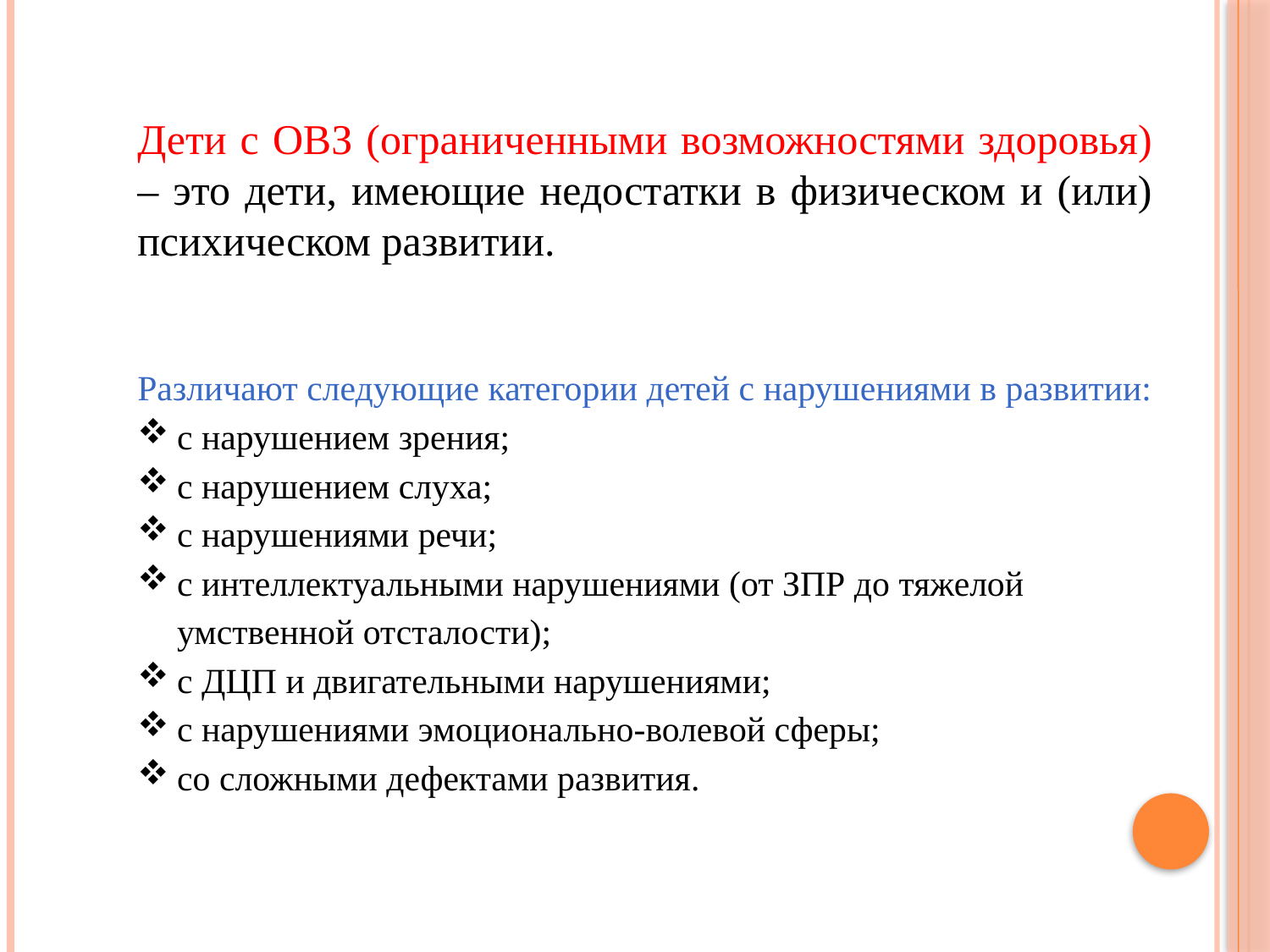

Дети с ОВЗ (ограниченными возможностями здоровья) – это дети, имеющие недостатки в физическом и (или) психическом развитии.

Различают следующие категории детей с нарушениями в развитии:
с нарушением зрения;
с нарушением слуха;
с нарушениями речи;
с интеллектуальными нарушениями (от ЗПР до тяжелой умственной отсталости);
с ДЦП и двигательными нарушениями;
с нарушениями эмоционально-волевой сферы;
со сложными дефектами развития.